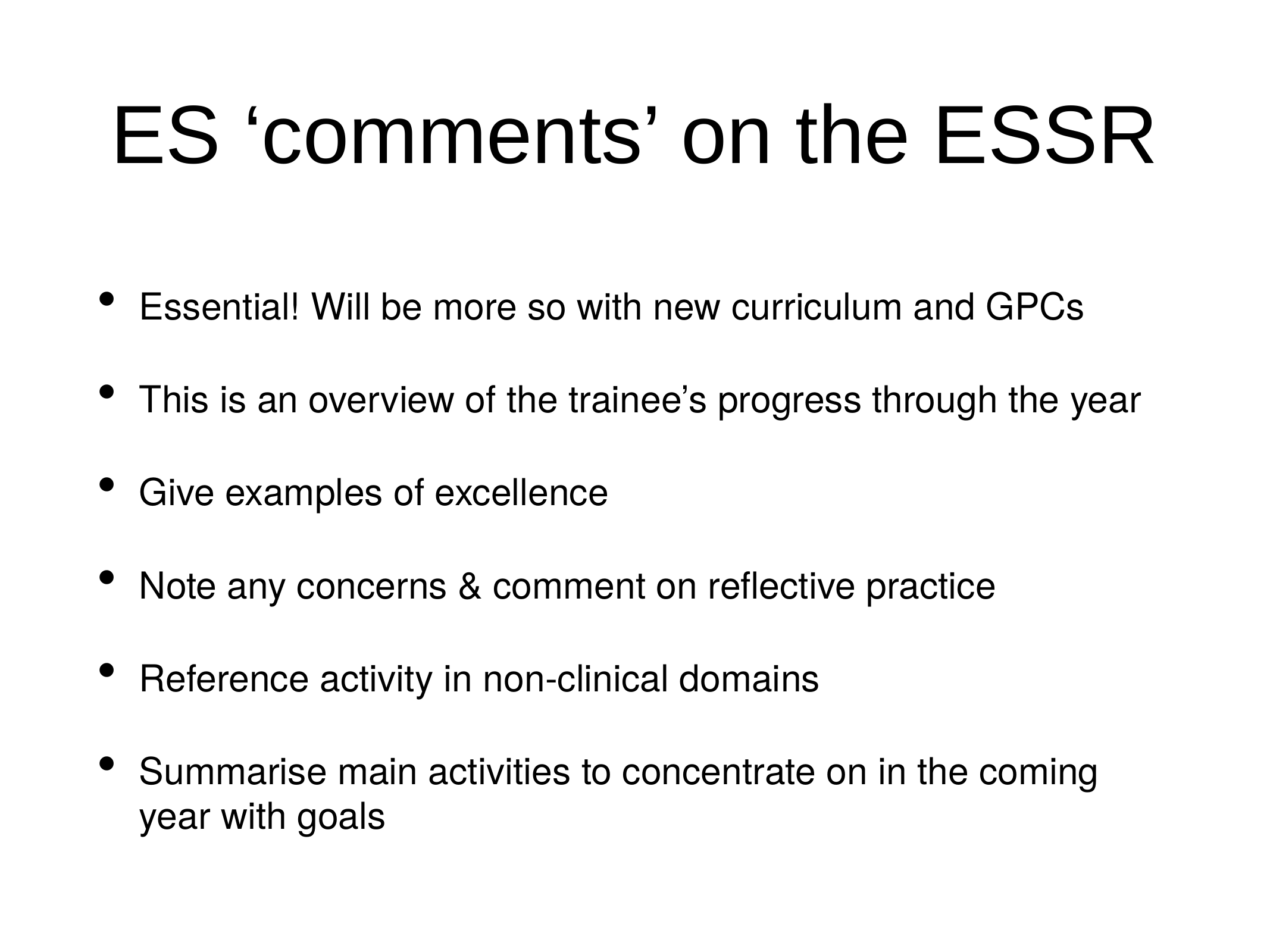

# ES ‘comments’ on the ESSR
Essential! Will be more so with new curriculum and GPCs
This is an overview of the trainee’s progress through the year
Give examples of excellence
Note any concerns & comment on reflective practice
Reference activity in non-clinical domains
Summarise main activities to concentrate on in the coming year with goals